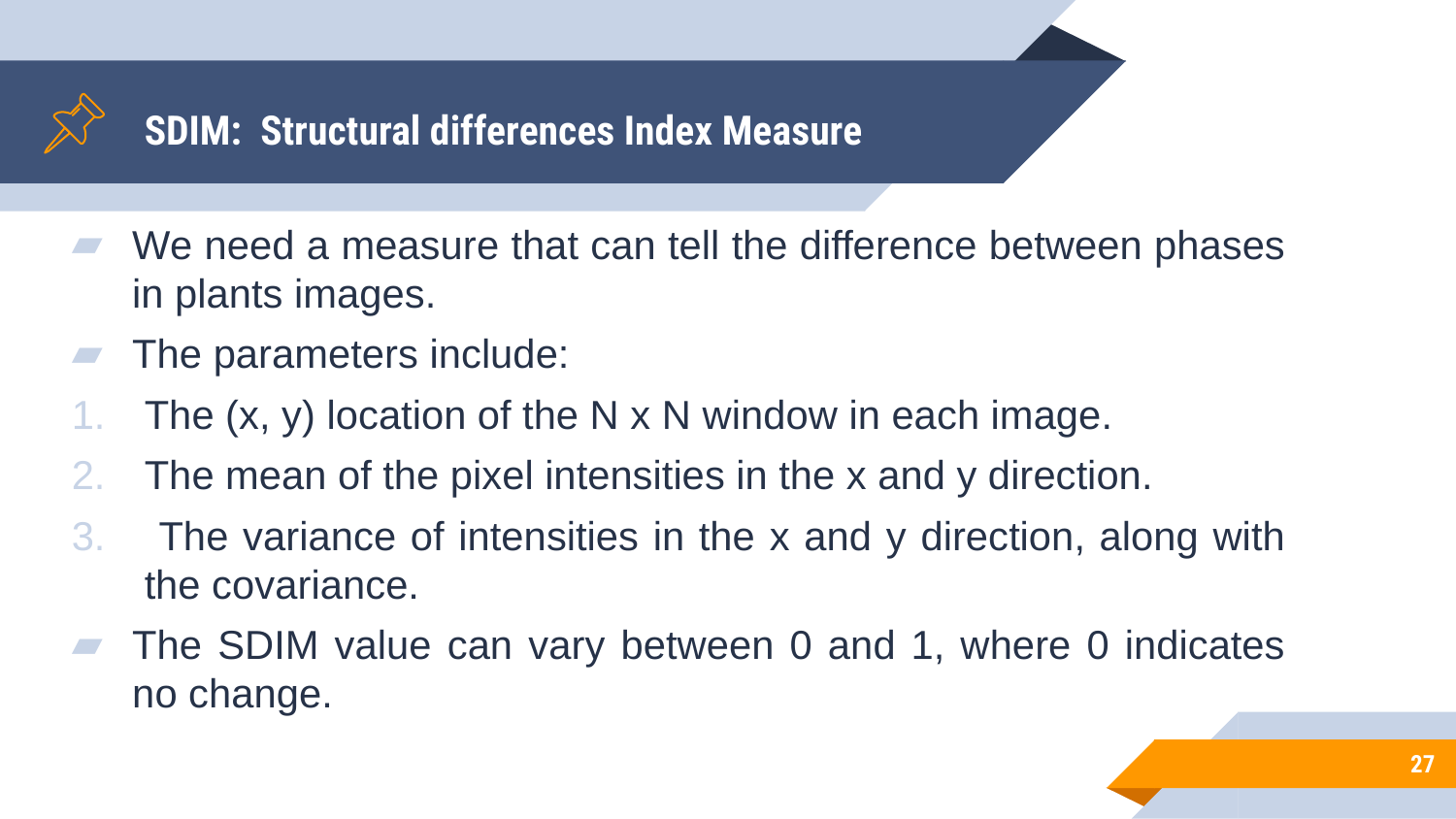

# SDIM:  Structural differences Index Measure

We need a measure that can tell the difference between phases in plants images.
The parameters include:
The (x, y) location of the N x N window in each image.
The mean of the pixel intensities in the x and y direction.
 The variance of intensities in the x and y direction, along with the covariance.
The SDIM value can vary between 0 and 1, where 0 indicates no change.

27